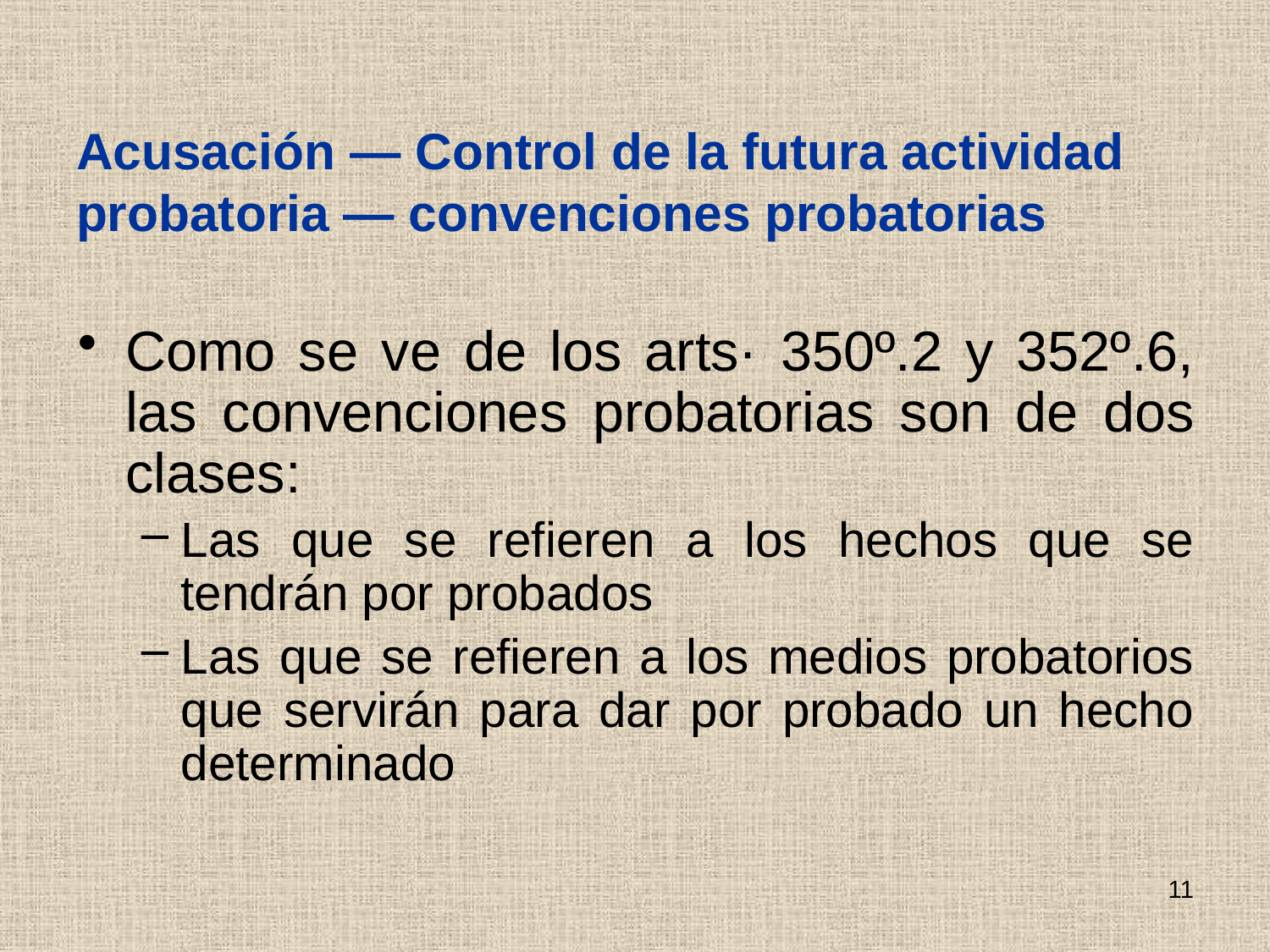

# Acusación — Control de la futura actividad probatoria — convenciones probatorias
Como se ve de los arts· 350º.2 y 352º.6, las convenciones probatorias son de dos clases:
Las que se refieren a los hechos que se tendrán por probados
Las que se refieren a los medios probatorios que servirán para dar por probado un hecho determinado
11